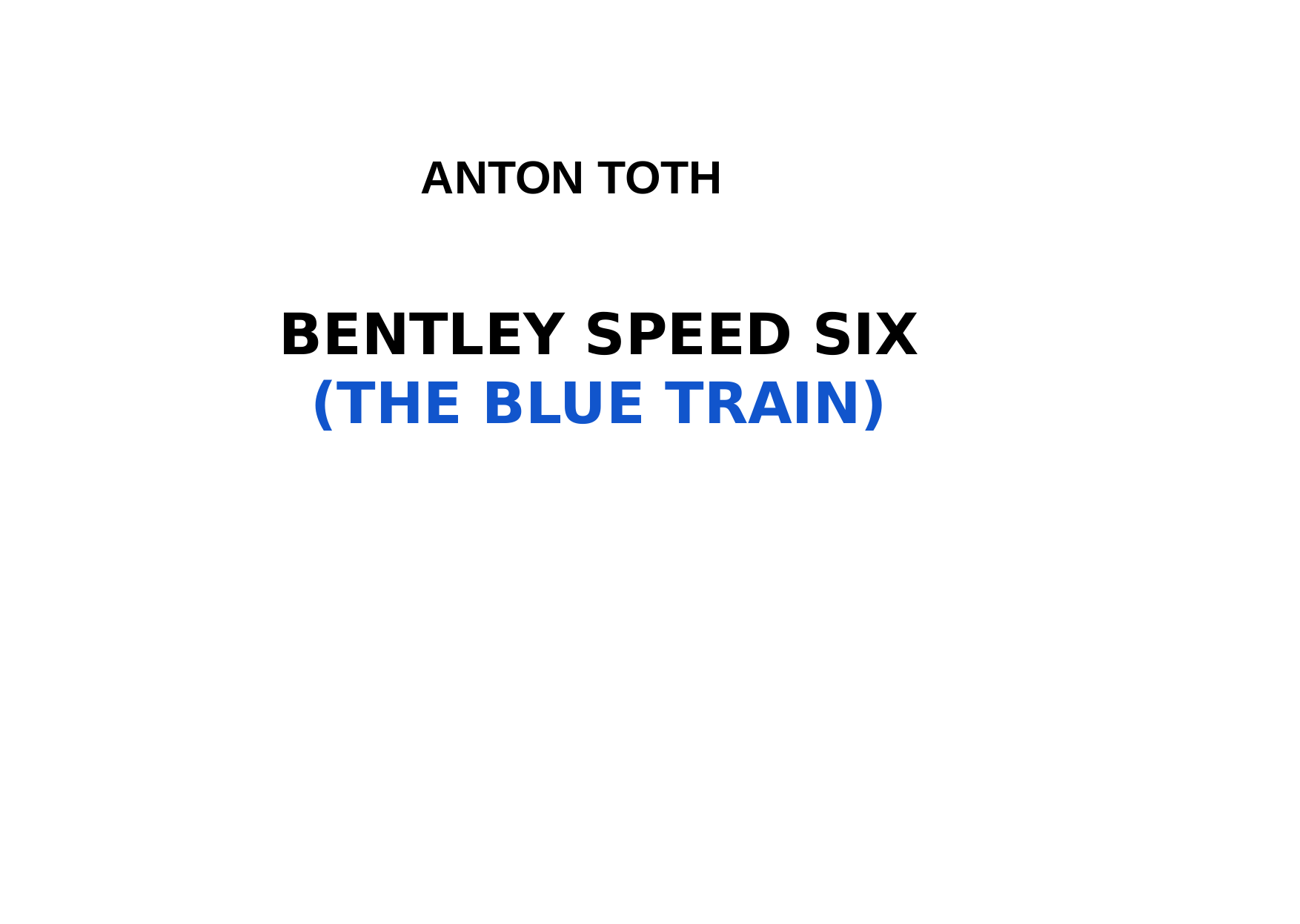

ANTON TOTH
BENTLEY SPEED SIX
(THE BLUE TRAIN)